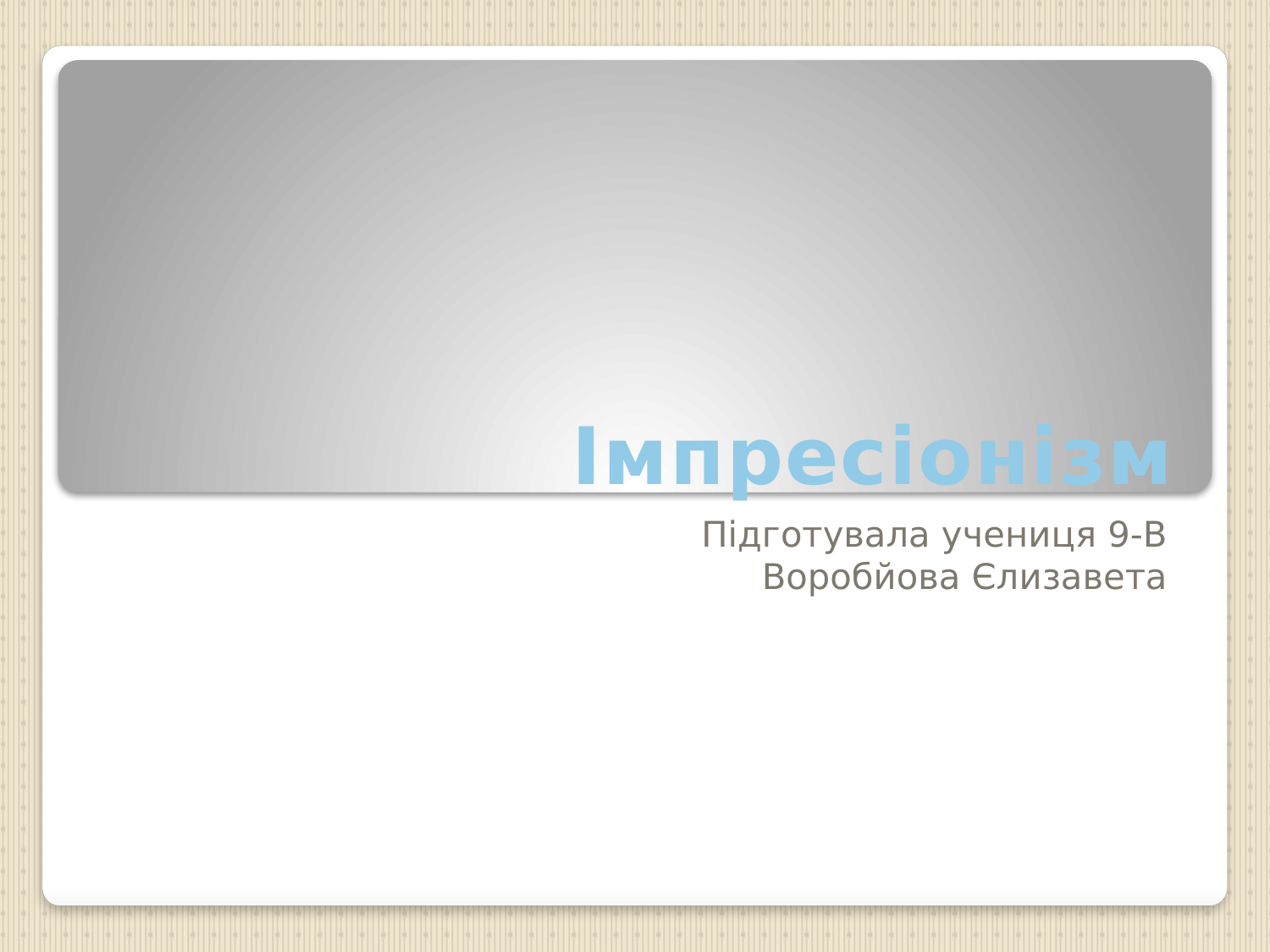

# Імпресіонізм
Підготувала учениця 9-В
Воробйова Єлизавета